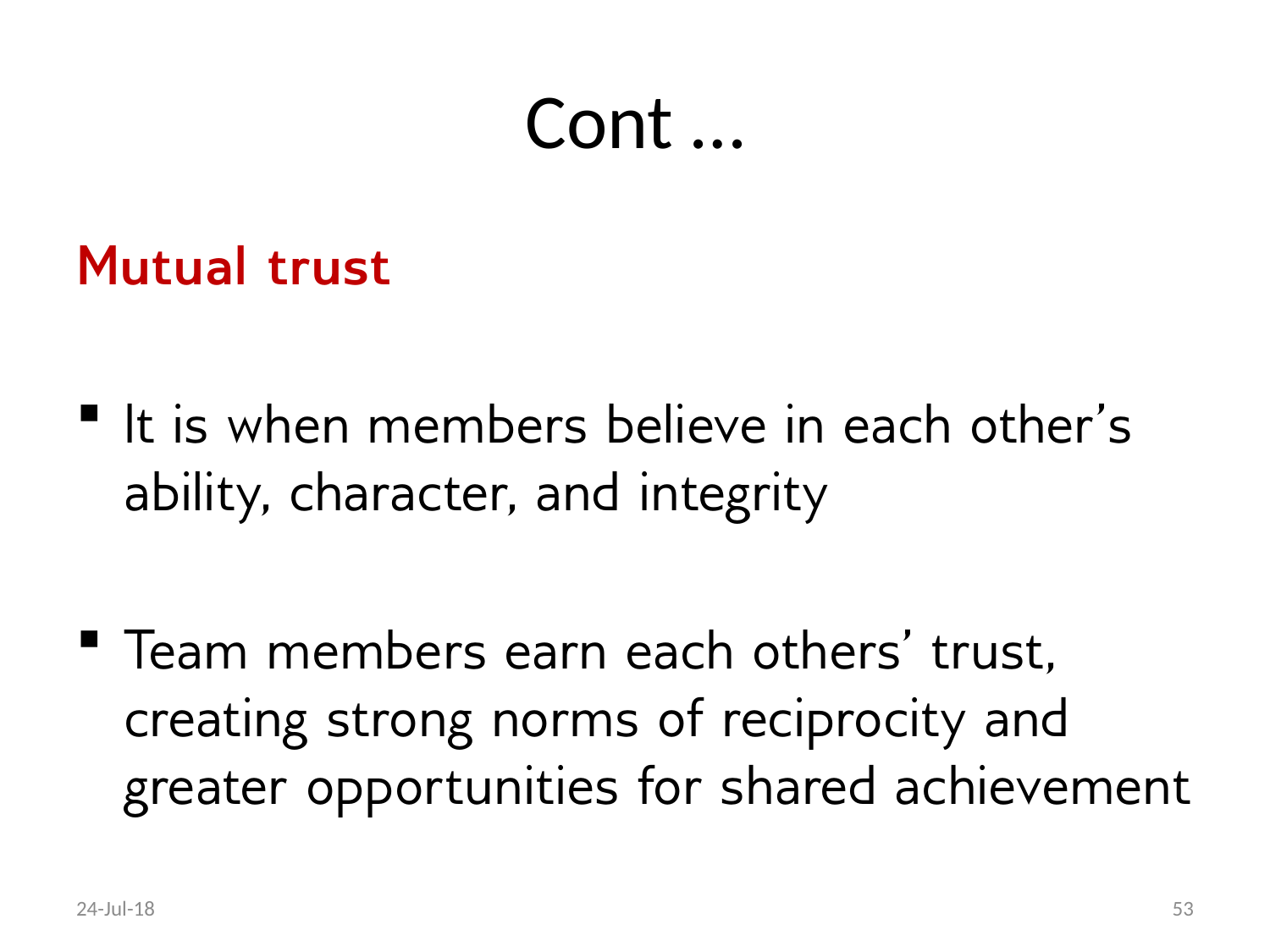

# Cont …
Mutual trust

It is when members believe in each other’s ability, character, and integrity

Team members earn each others’ trust, creating strong norms of reciprocity and greater opportunities for shared achievement

24-Jul-18
53